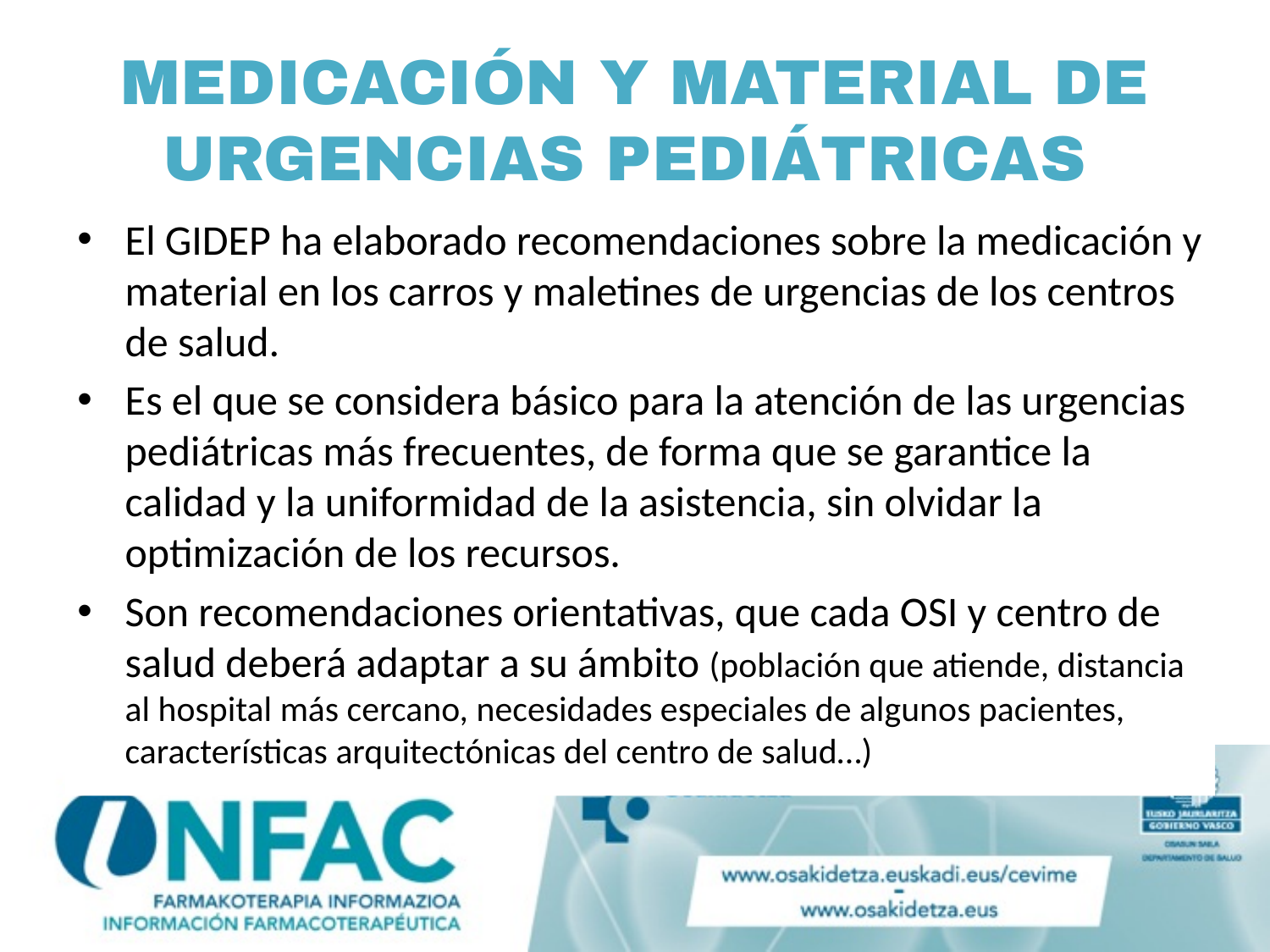

# MEDICACIÓN Y MATERIAL DE URGENCIAS PEDIÁTRICAS
El GIDEP ha elaborado recomendaciones sobre la medicación y material en los carros y maletines de urgencias de los centros de salud.
Es el que se considera básico para la atención de las urgencias pediátricas más frecuentes, de forma que se garantice la calidad y la uniformidad de la asistencia, sin olvidar la optimización de los recursos.
Son recomendaciones orientativas, que cada OSI y centro de salud deberá adaptar a su ámbito (población que atiende, distancia al hospital más cercano, necesidades especiales de algunos pacientes, características arquitectónicas del centro de salud…)